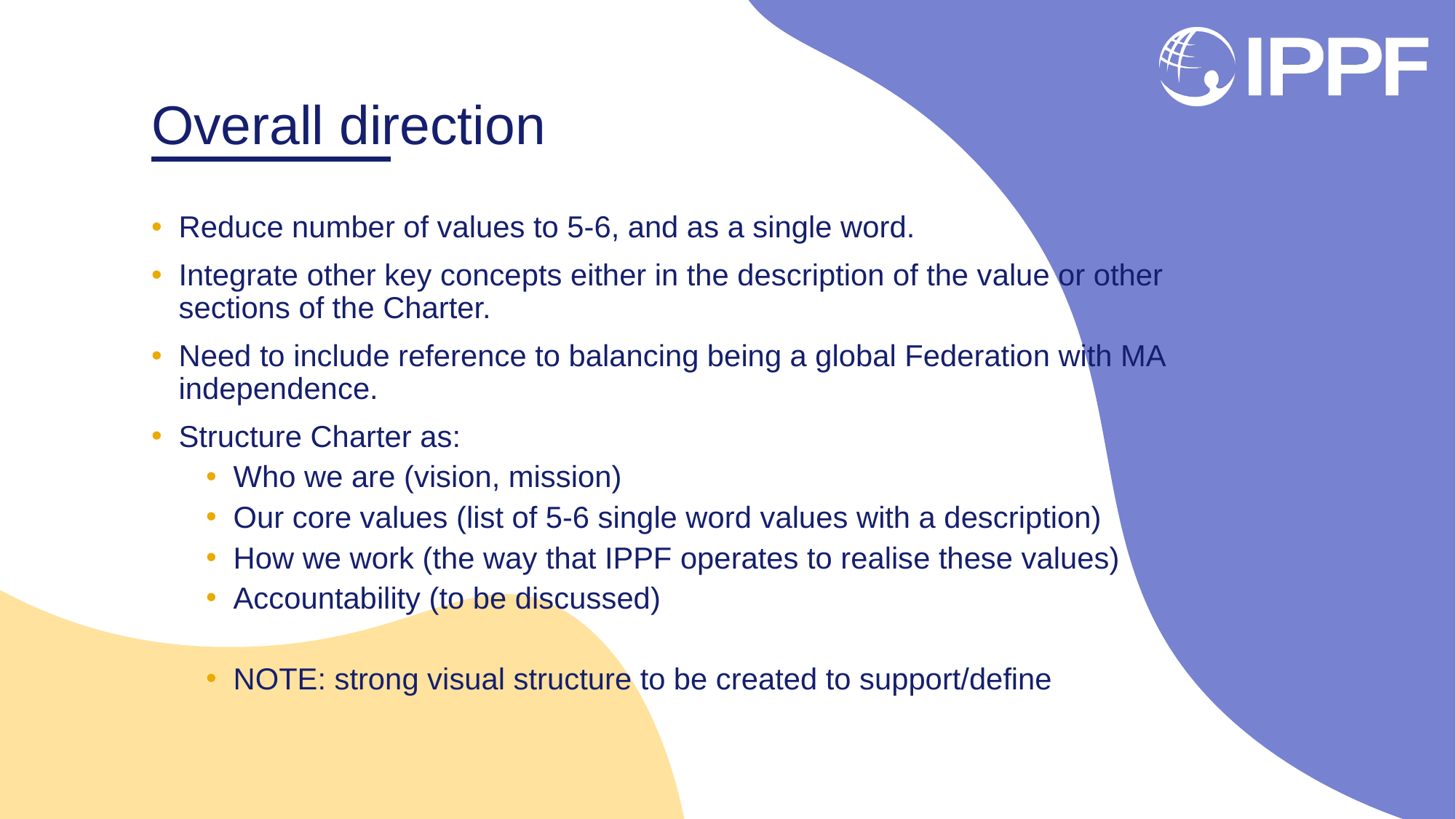

# Overall direction
Reduce number of values to 5-6, and as a single word.
Integrate other key concepts either in the description of the value or other sections of the Charter.
Need to include reference to balancing being a global Federation with MA independence.
Structure Charter as:
Who we are (vision, mission)
Our core values (list of 5-6 single word values with a description)
How we work (the way that IPPF operates to realise these values)
Accountability (to be discussed)

NOTE: strong visual structure to be created to support/define